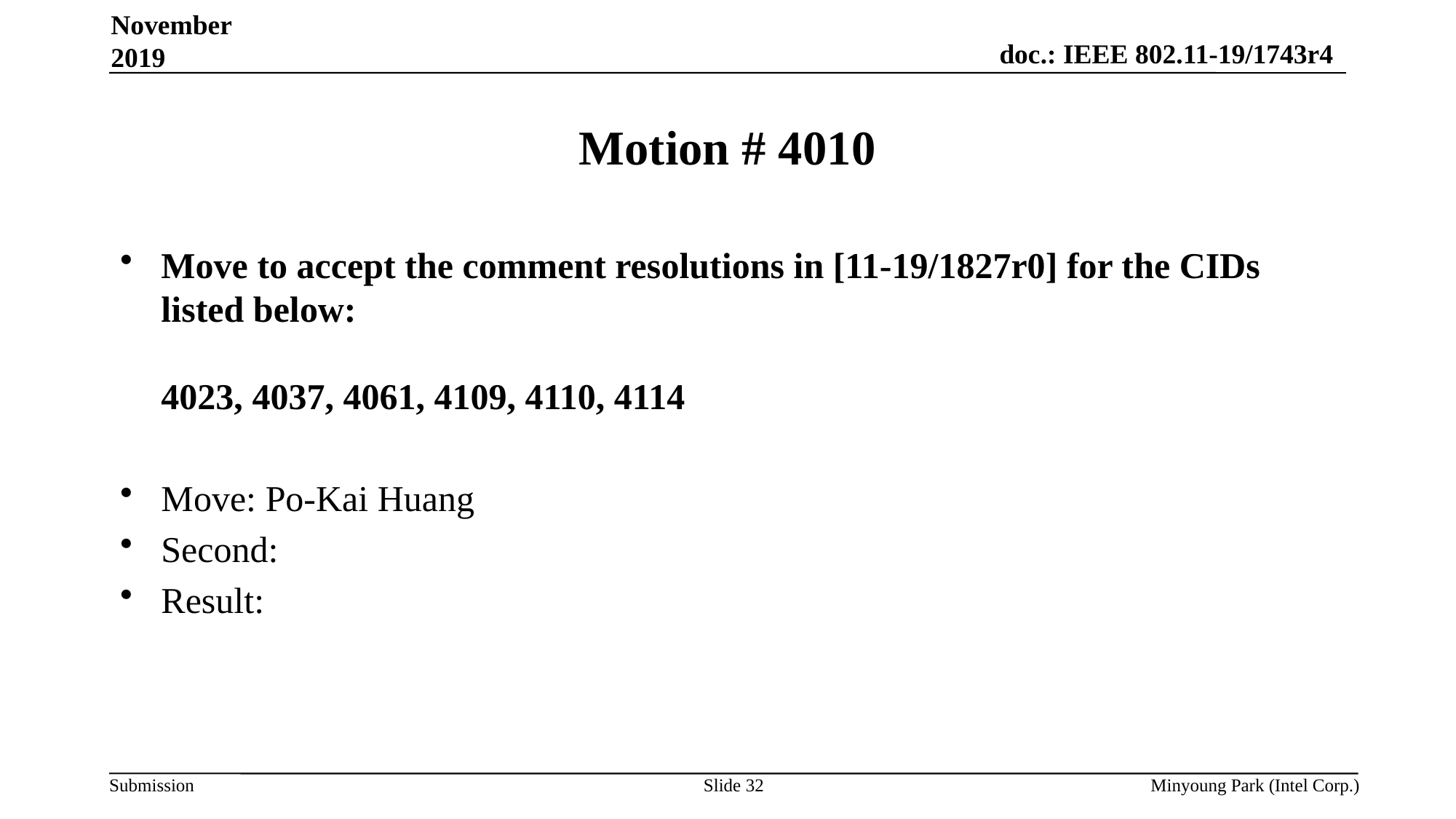

November 2019
# Motion # 4010
Move to accept the comment resolutions in [11-19/1827r0] for the CIDs listed below:
4023, 4037, 4061, 4109, 4110, 4114

Move: Po-Kai Huang
Second:
Result:

Slide 32
Minyoung Park (Intel Corp.)